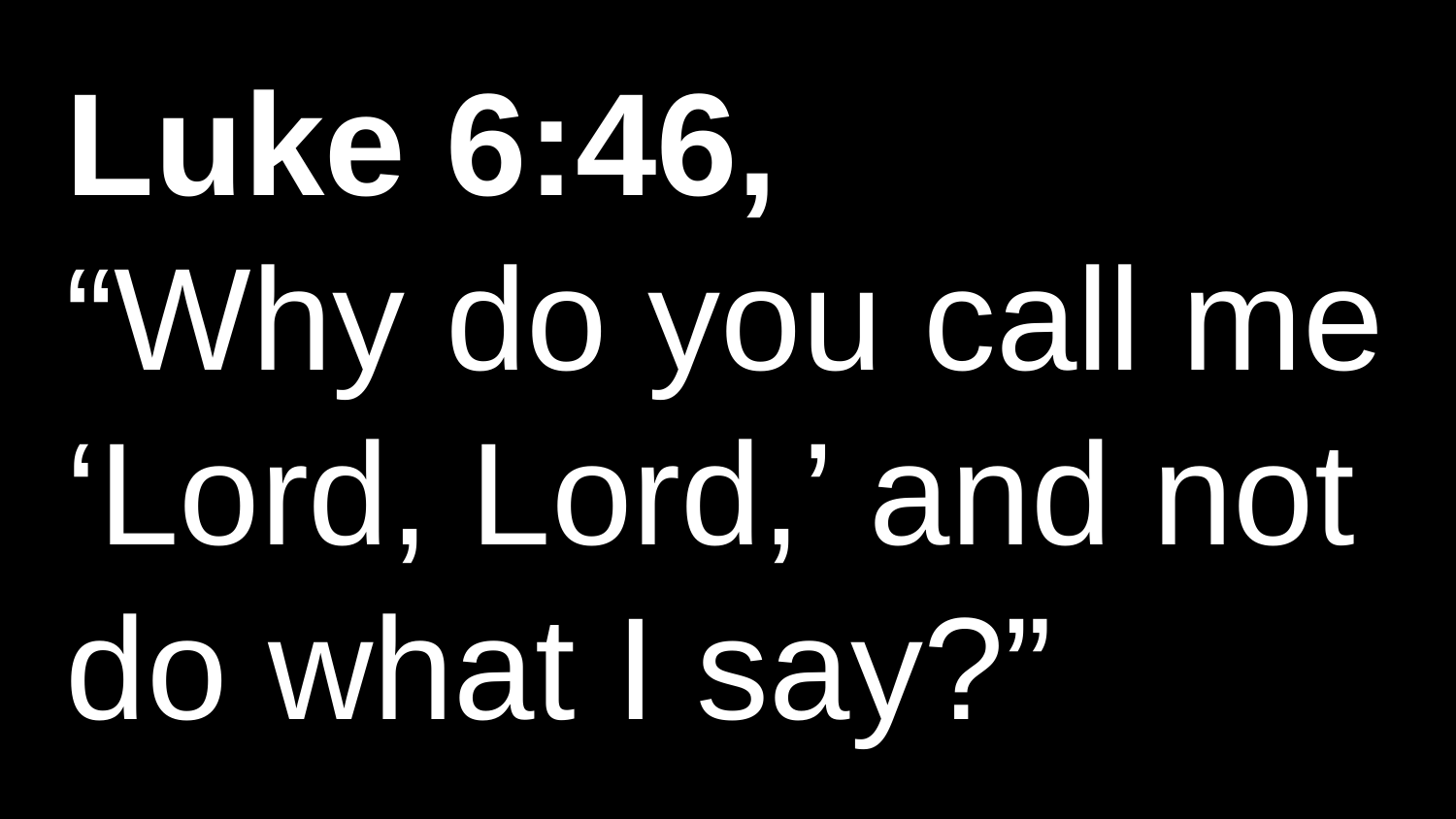

Luke 6:46,
“Why do you call me ‘Lord, Lord,’ and not do what I say?”